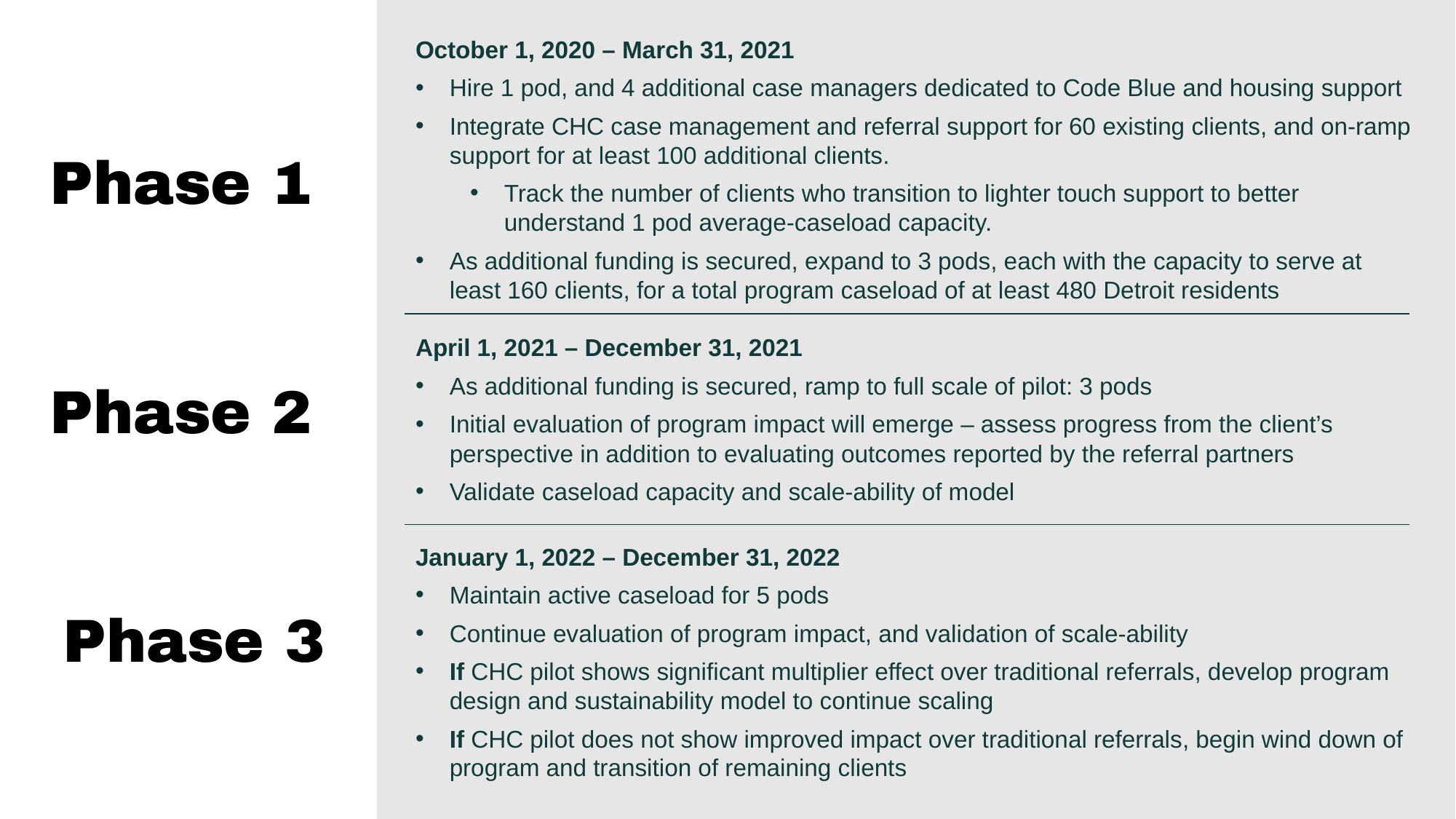

October 1, 2020 – March 31, 2021
Hire 1 pod, and 4 additional case managers dedicated to Code Blue and housing support
Integrate CHC case management and referral support for 60 existing clients, and on-ramp support for at least 100 additional clients.
Track the number of clients who transition to lighter touch support to better understand 1 pod average-caseload capacity.
As additional funding is secured, expand to 3 pods, each with the capacity to serve at least 160 clients, for a total program caseload of at least 480 Detroit residents
Phase 1
April 1, 2021 – December 31, 2021
As additional funding is secured, ramp to full scale of pilot: 3 pods
Initial evaluation of program impact will emerge – assess progress from the client’s perspective in addition to evaluating outcomes reported by the referral partners
Validate caseload capacity and scale-ability of model
Phase 2
January 1, 2022 – December 31, 2022
Maintain active caseload for 5 pods
Continue evaluation of program impact, and validation of scale-ability
If CHC pilot shows significant multiplier effect over traditional referrals, develop program design and sustainability model to continue scaling
If CHC pilot does not show improved impact over traditional referrals, begin wind down of program and transition of remaining clients
Phase 3